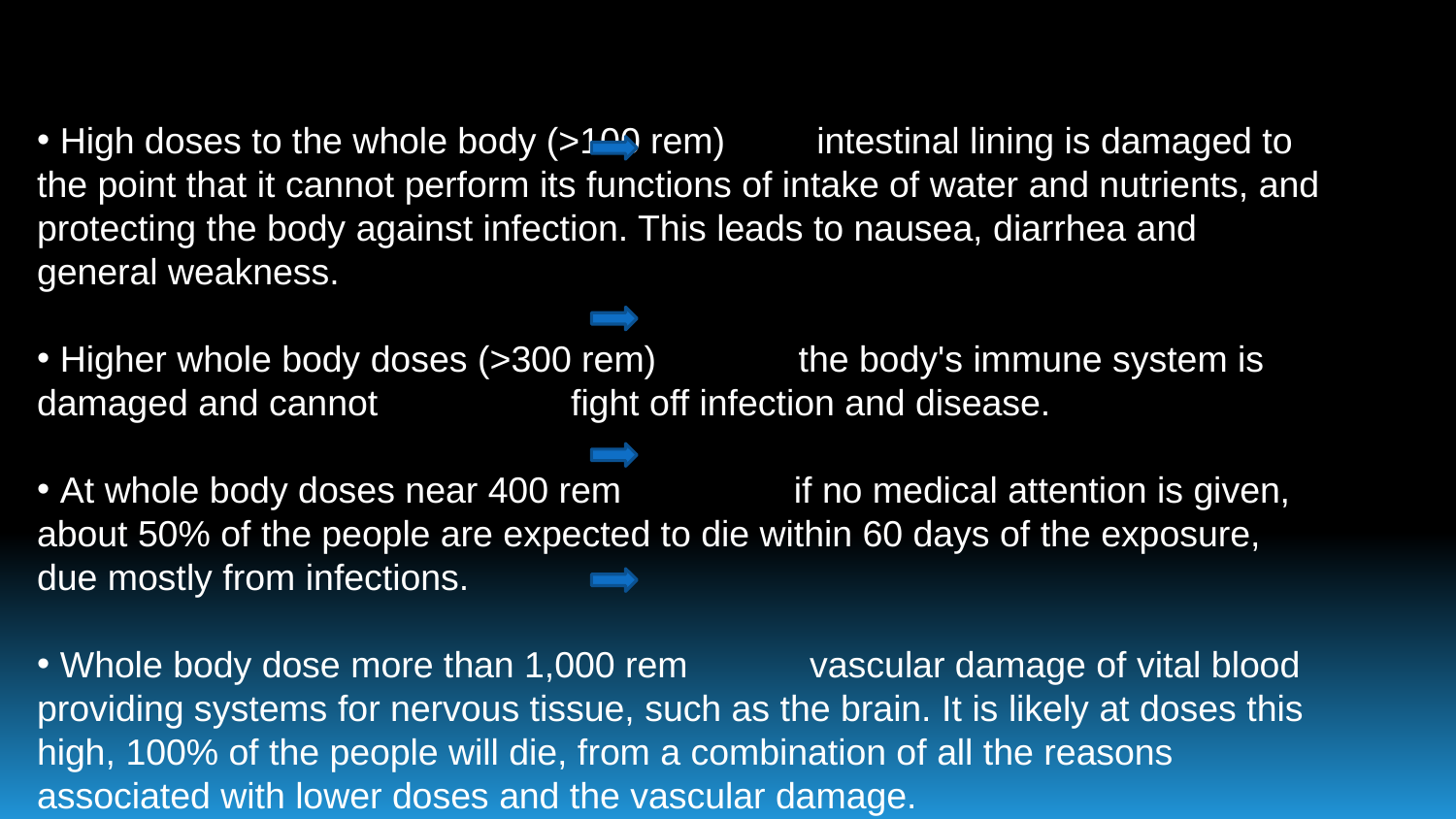

High doses to the whole body (>100 rem)         intestinal lining is damaged to the point that it cannot perform its functions of intake of water and nutrients, and protecting the body against infection. This leads to nausea, diarrhea and general weakness.

 Higher whole body doses (>300 rem)              the body's immune system is damaged and cannot                   fight off infection and disease.

 At whole body doses near 400 rem                 if no medical attention is given, about 50% of the people are expected to die within 60 days of the exposure, due mostly from infections.
 Whole body dose more than 1,000 rem            vascular damage of vital blood providing systems for nervous tissue, such as the brain. It is likely at doses this high, 100% of the people will die, from a combination of all the reasons associated with lower doses and the vascular damage.